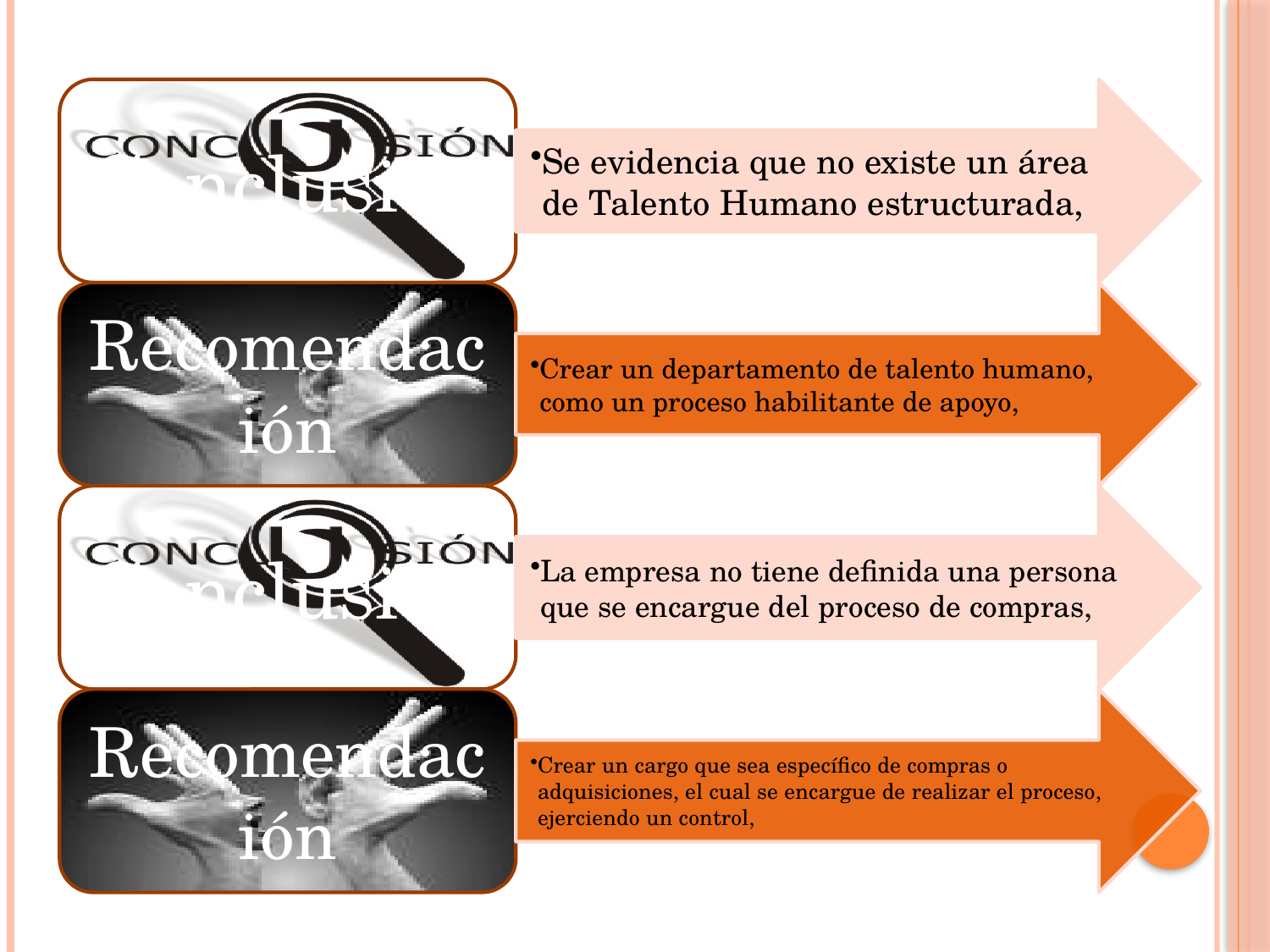

Conclusión
Conclusión
Recomendación
Recomendación
Se evidencia que no existe un área de Talento Humano estructurada,
Crear un departamento de talento humano, como un proceso habilitante de apoyo,
La empresa no tiene definida una persona que se encargue del proceso de compras,
Crear un cargo que sea específico de compras o adquisiciones, el cual se encargue de realizar el proceso, ejerciendo un control,